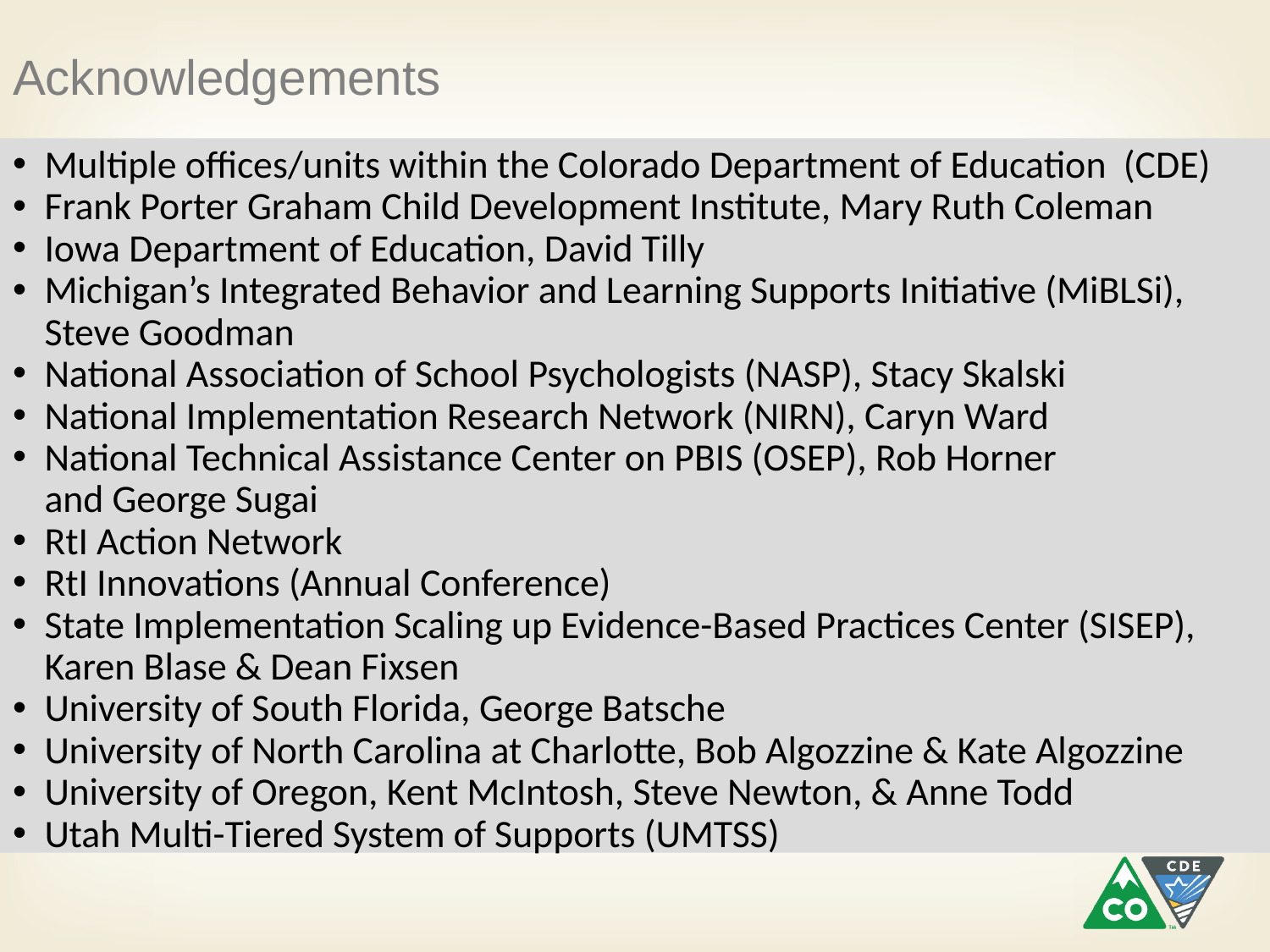

Acknowledgements
Multiple offices/units within the Colorado Department of Education  (CDE)
Frank Porter Graham Child Development Institute, Mary Ruth Coleman
Iowa Department of Education, David Tilly
Michigan’s Integrated Behavior and Learning Supports Initiative (MiBLSi), Steve Goodman
National Association of School Psychologists (NASP), Stacy Skalski
National Implementation Research Network (NIRN), Caryn Ward
National Technical Assistance Center on PBIS (OSEP), Rob Horner
and George Sugai
RtI Action Network
RtI Innovations (Annual Conference)
State Implementation Scaling up Evidence-Based Practices Center (SISEP), Karen Blase & Dean Fixsen
University of South Florida, George Batsche
University of North Carolina at Charlotte, Bob Algozzine & Kate Algozzine
University of Oregon, Kent McIntosh, Steve Newton, & Anne Todd
Utah Multi-Tiered System of Supports (UMTSS)